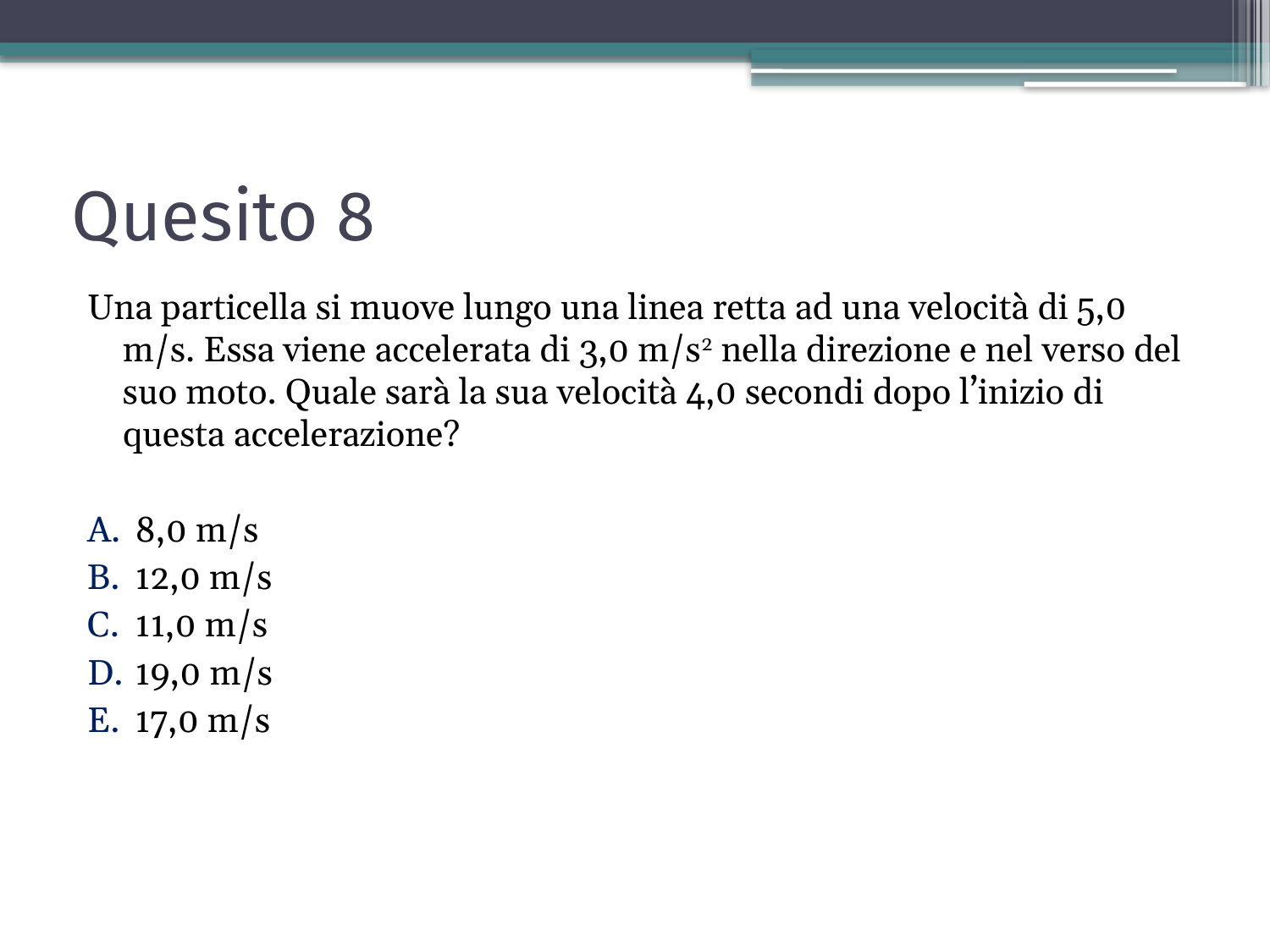

# Quesito 8
Una particella si muove lungo una linea retta ad una velocità di 5,0 m/s. Essa viene accelerata di 3,0 m/s2 nella direzione e nel verso del suo moto. Quale sarà la sua velocità 4,0 secondi dopo l’inizio di questa accelerazione?

8,0 m/s
12,0 m/s
11,0 m/s
19,0 m/s
17,0 m/s